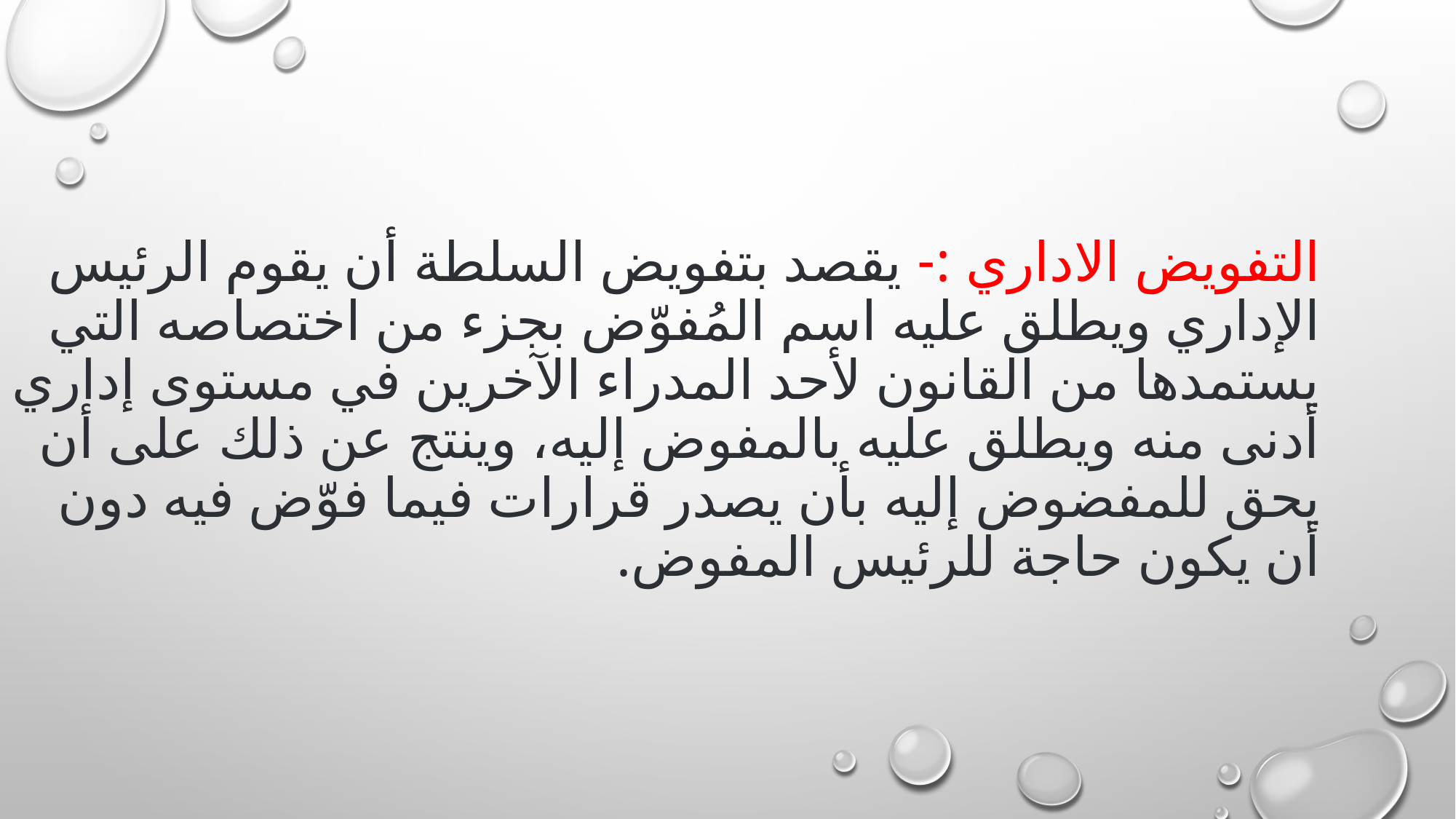

# التفويض الاداري :- يقصد بتفويض السلطة أن يقوم الرئيس الإداري ويطلق عليه اسم المُفوّض بجزء من اختصاصه التي يستمدها من القانون لأحد المدراء الآخرين في مستوى إداري أدنى منه ويطلق عليه بالمفوض إليه، وينتج عن ذلك على أن يحق للمفضوض إليه بأن يصدر قرارات فيما فوّض فيه دون أن يكون حاجة للرئيس المفوض.